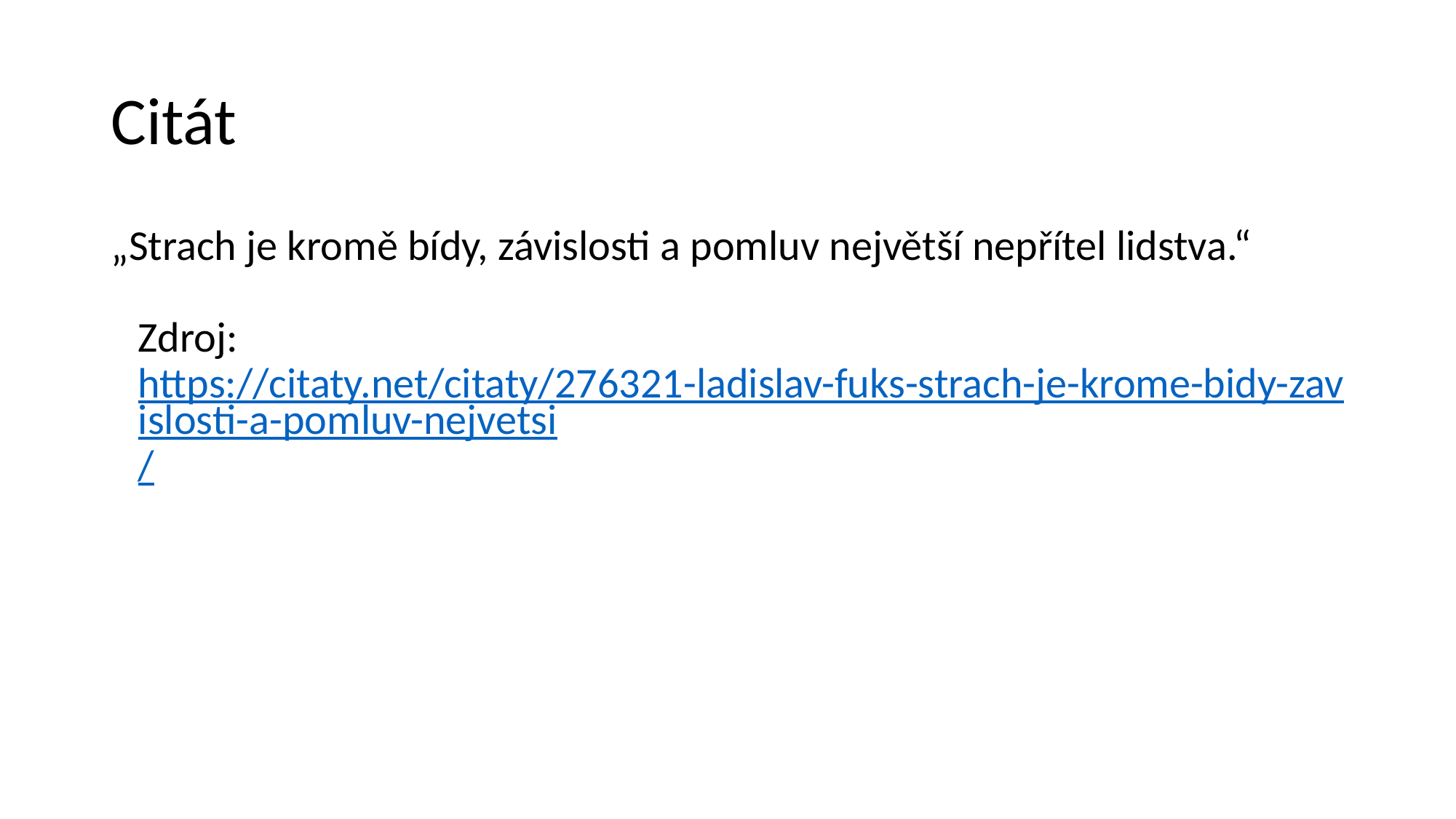

# Citát
„Strach je kromě bídy, závislosti a pomluv největší nepřítel lidstva.“
Zdroj: https://citaty.net/citaty/276321-ladislav-fuks-strach-je-krome-bidy-zavislosti-a-pomluv-nejvetsi/